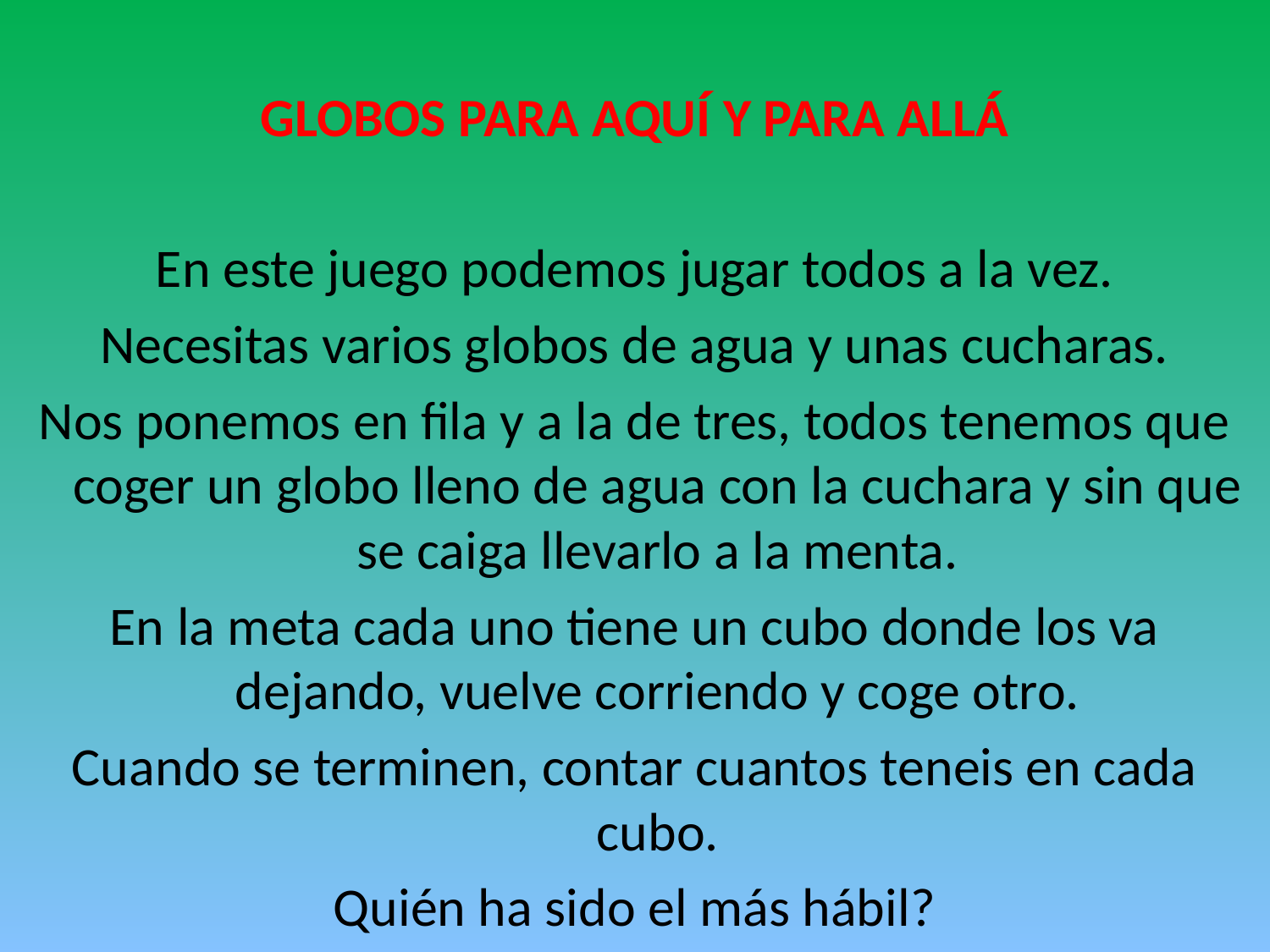

GLOBOS PARA AQUÍ Y PARA ALLÁ

En este juego podemos jugar todos a la vez.
Necesitas varios globos de agua y unas cucharas.
Nos ponemos en fila y a la de tres, todos tenemos que coger un globo lleno de agua con la cuchara y sin que se caiga llevarlo a la menta.
En la meta cada uno tiene un cubo donde los va dejando, vuelve corriendo y coge otro.
Cuando se terminen, contar cuantos teneis en cada cubo.
Quién ha sido el más hábil?